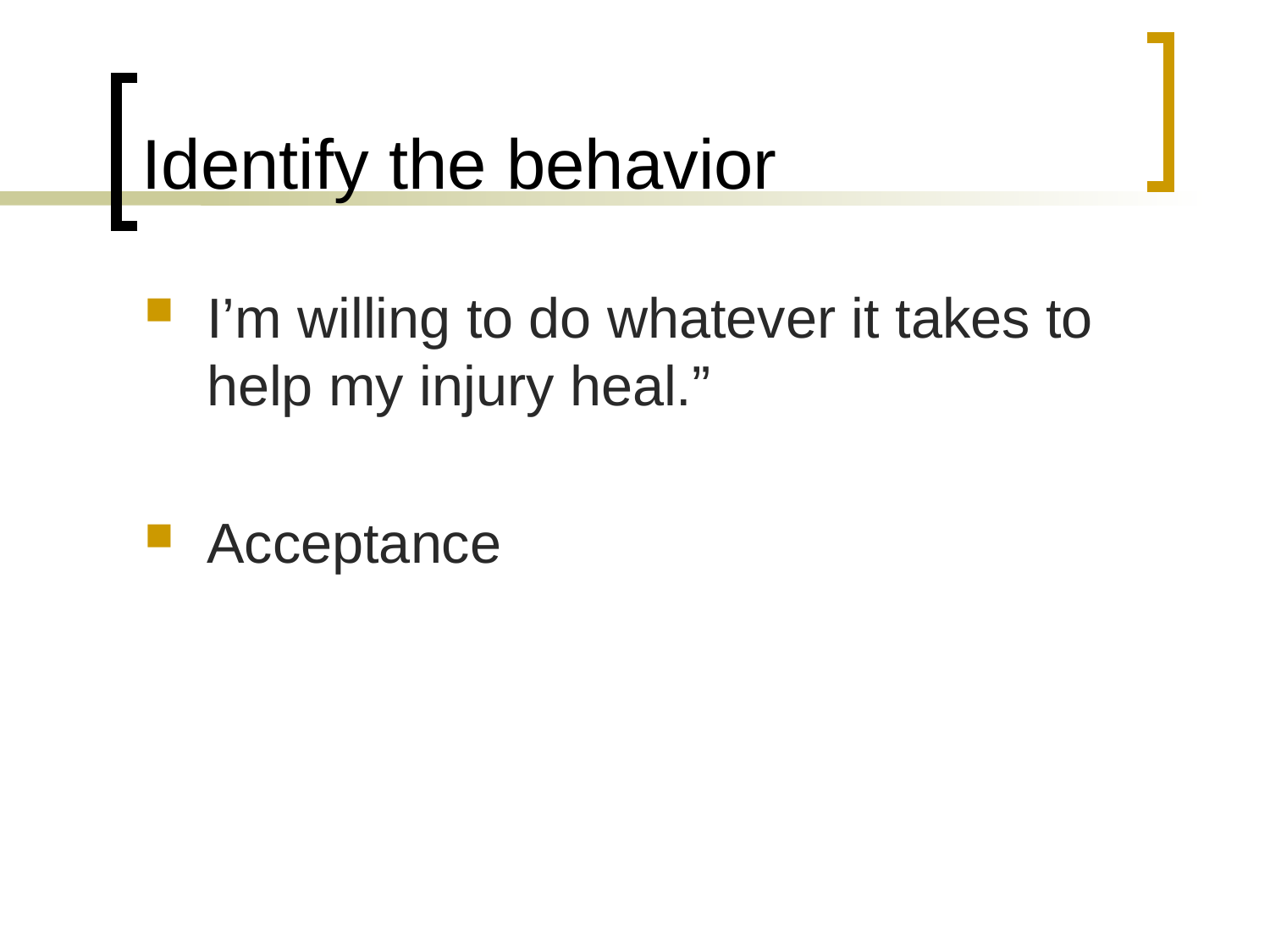

# Identify the behavior
I’m willing to do whatever it takes to help my injury heal.”

Acceptance